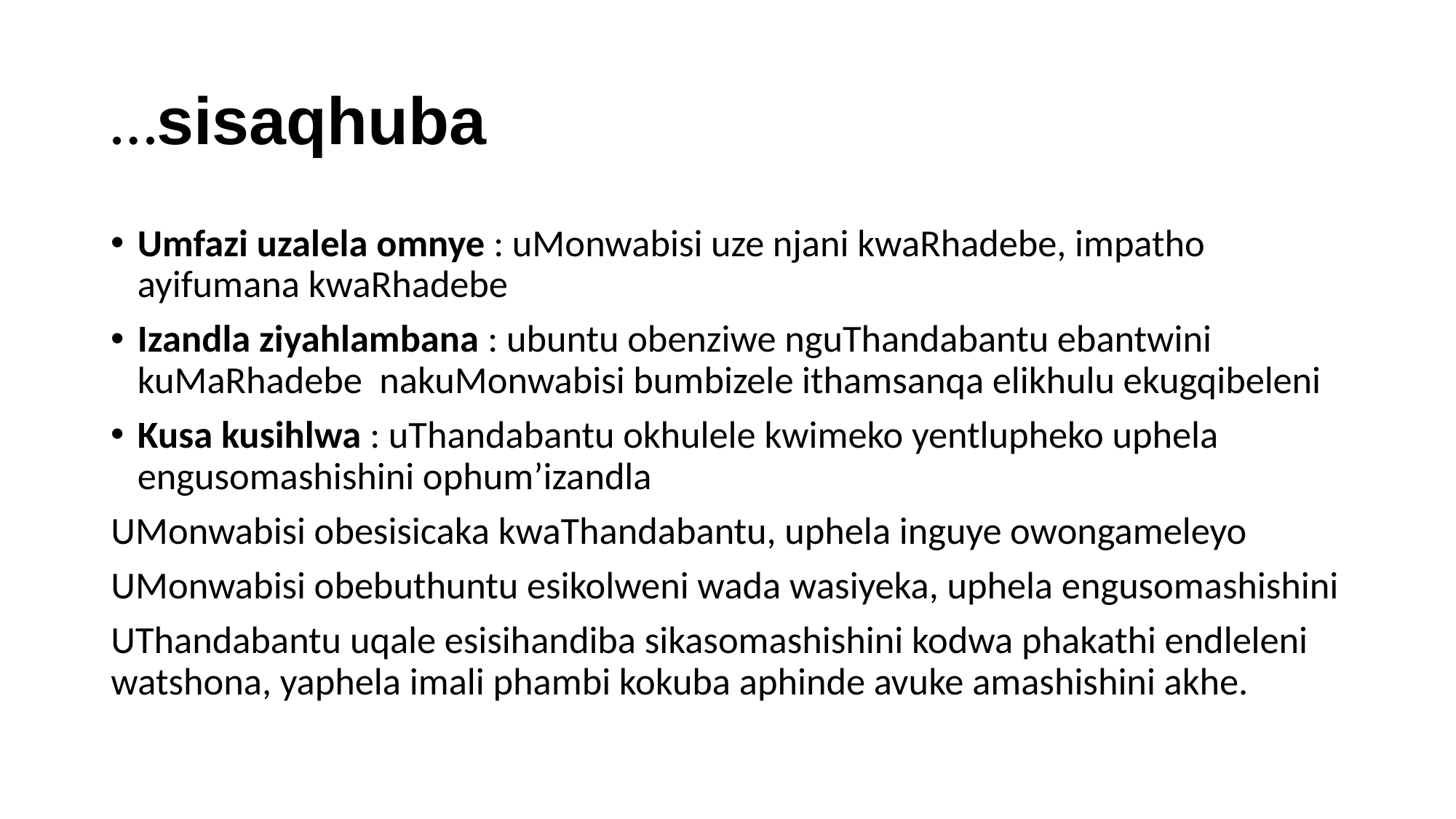

# …sisaqhuba
Umfazi uzalela omnye : uMonwabisi uze njani kwaRhadebe, impatho ayifumana kwaRhadebe
Izandla ziyahlambana : ubuntu obenziwe nguThandabantu ebantwini kuMaRhadebe  nakuMonwabisi bumbizele ithamsanqa elikhulu ekugqibeleni
Kusa kusihlwa : uThandabantu okhulele kwimeko yentlupheko uphela engusomashishini ophum’izandla
UMonwabisi obesisicaka kwaThandabantu, uphela inguye owongameleyo
UMonwabisi obebuthuntu esikolweni wada wasiyeka, uphela engusomashishini
UThandabantu uqale esisihandiba sikasomashishini kodwa phakathi endleleni watshona, yaphela imali phambi kokuba aphinde avuke amashishini akhe.